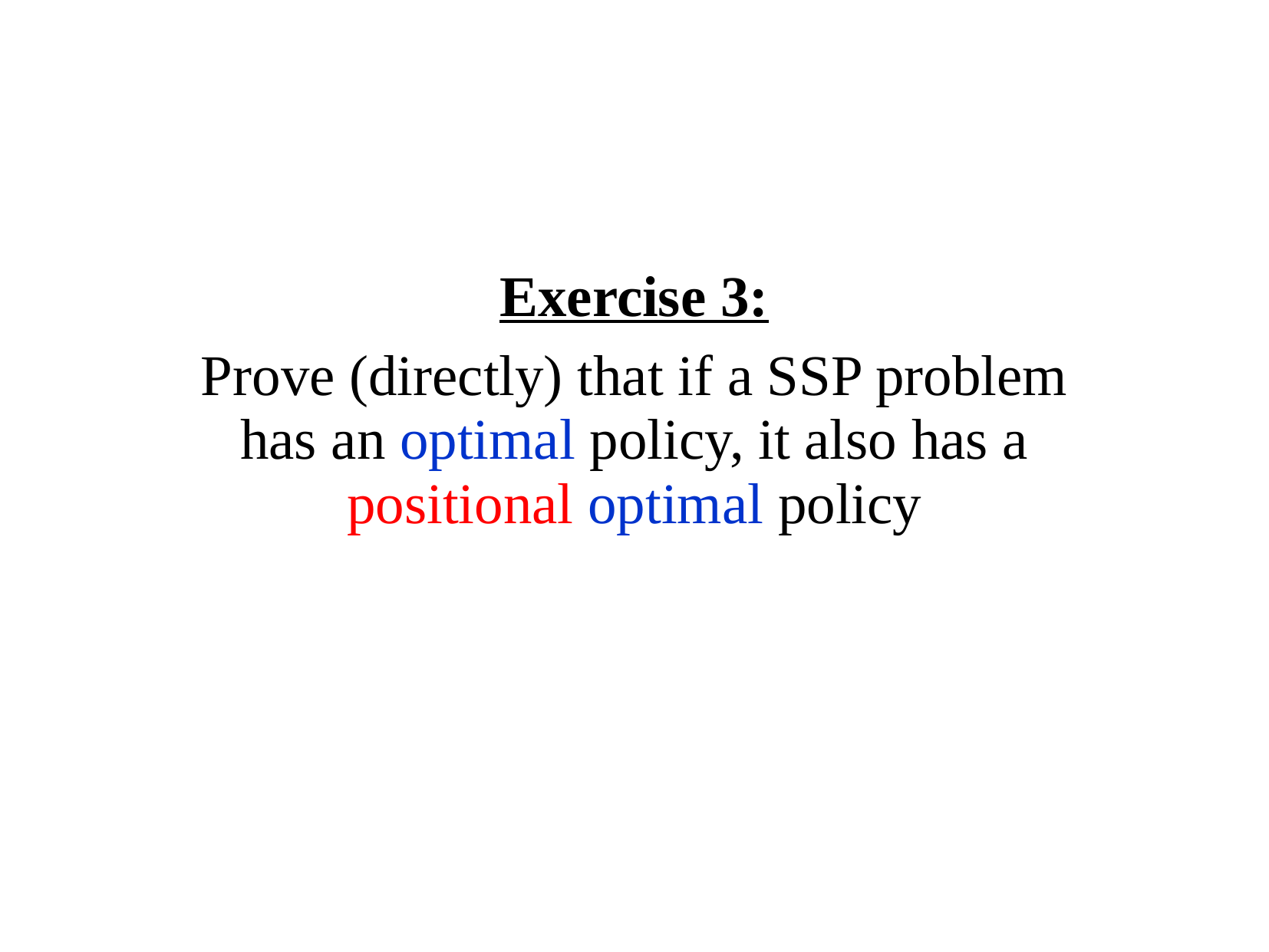

Exercise 3:
Prove (directly) that if a SSP problem
 has an optimal policy, it also has a
positional optimal policy